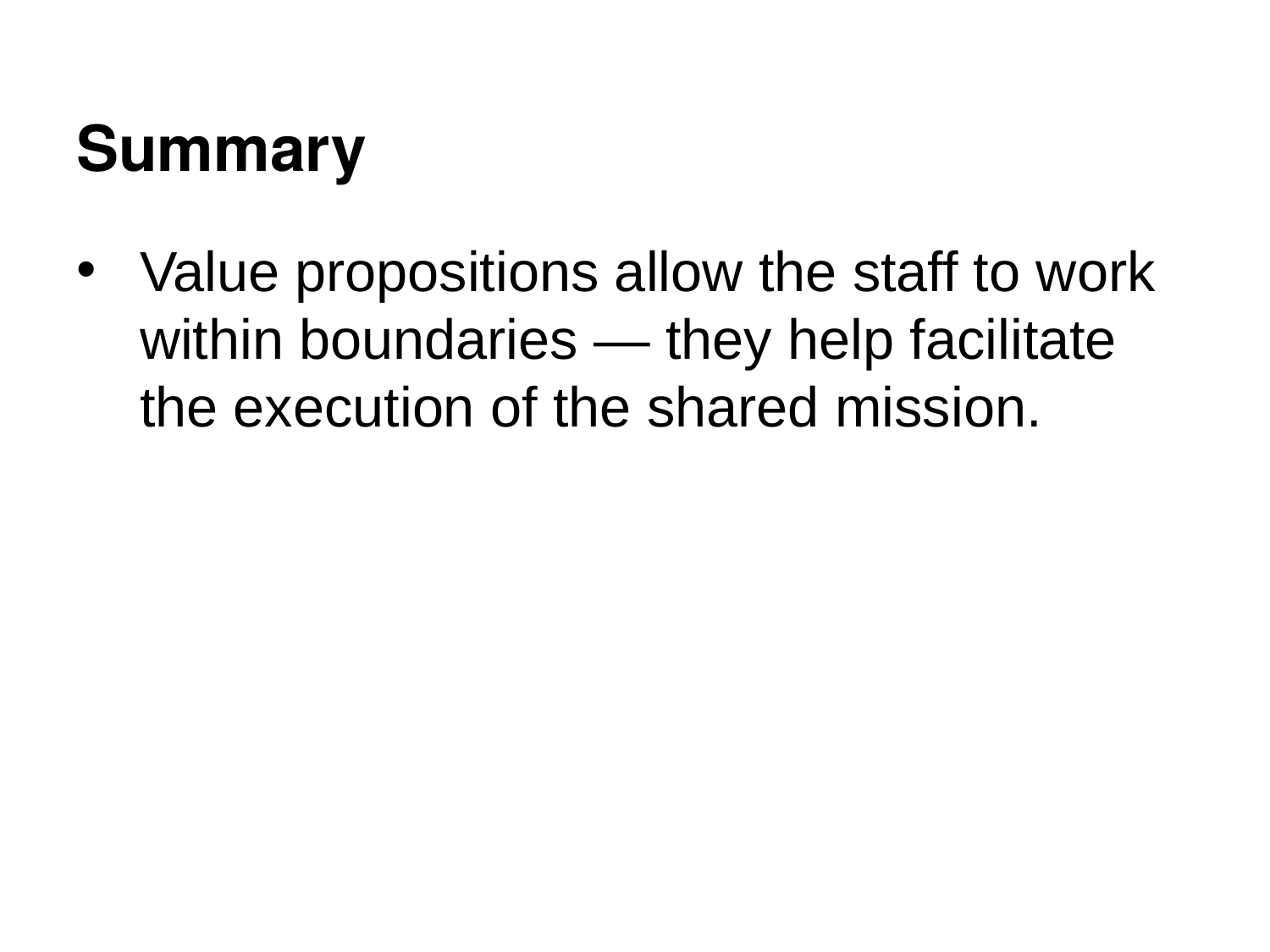

# Summary
Value propositions allow the staff to work within boundaries — they help facilitate the execution of the shared mission.